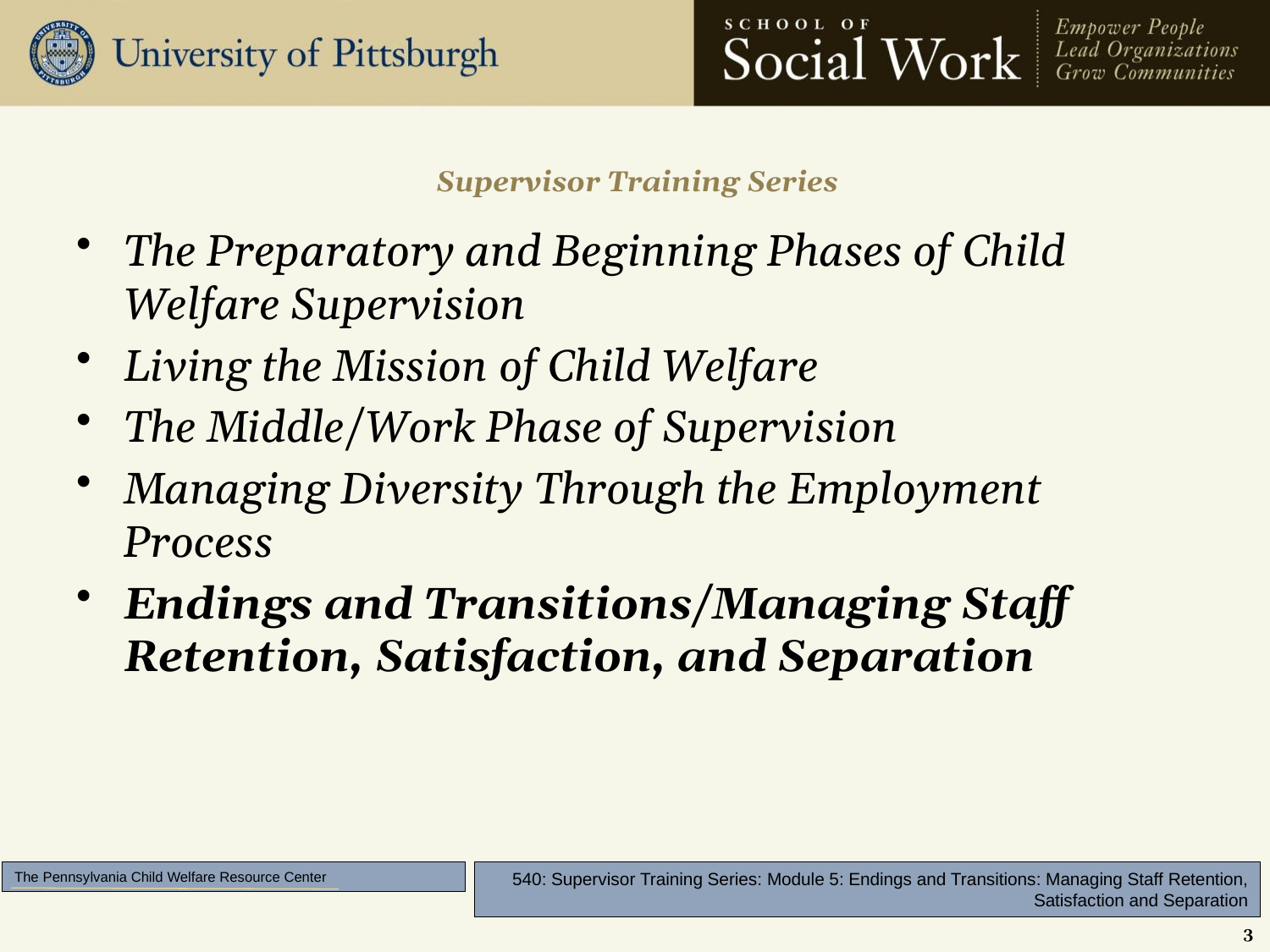

# Supervisor Training Series
The Preparatory and Beginning Phases of Child Welfare Supervision
Living the Mission of Child Welfare
The Middle/Work Phase of Supervision
Managing Diversity Through the Employment Process
Endings and Transitions/Managing Staff Retention, Satisfaction, and Separation

 3